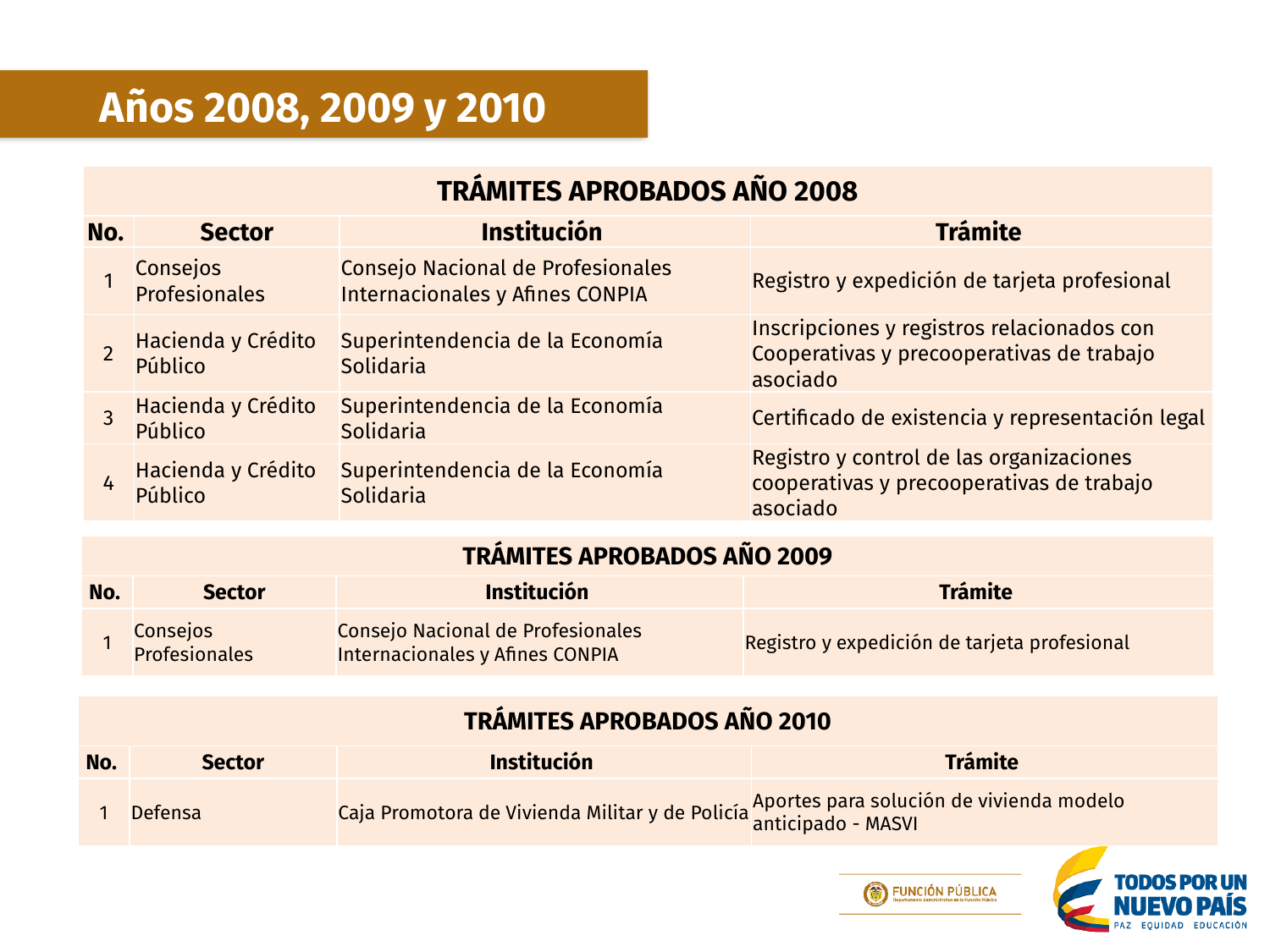

Años 2008, 2009 y 2010
| TRÁMITES APROBADOS AÑO 2008 |  |  |  |
| --- | --- | --- | --- |
| No. | Sector | Institución | Trámite |
| 1 | Consejos Profesionales | Consejo Nacional de Profesionales Internacionales y Afines CONPIA | Registro y expedición de tarjeta profesional |
| 2 | Hacienda y Crédito Público | Superintendencia de la Economía Solidaria | Inscripciones y registros relacionados con Cooperativas y precooperativas de trabajo asociado |
| 3 | Hacienda y Crédito Público | Superintendencia de la Economía Solidaria | Certificado de existencia y representación legal |
| 4 | Hacienda y Crédito Público | Superintendencia de la Economía Solidaria | Registro y control de las organizaciones cooperativas y precooperativas de trabajo asociado |
| TRÁMITES APROBADOS AÑO 2009 |  |  |  |
| --- | --- | --- | --- |
| No. | Sector | Institución | Trámite |
| 1 | Consejos Profesionales | Consejo Nacional de Profesionales Internacionales y Afines CONPIA | Registro y expedición de tarjeta profesional |
| TRÁMITES APROBADOS AÑO 2010 |  |  |  |
| --- | --- | --- | --- |
| No. | Sector | Institución | Trámite |
| 1 | Defensa | Caja Promotora de Vivienda Militar y de Policía | Aportes para solución de vivienda modelo anticipado - MASVI |